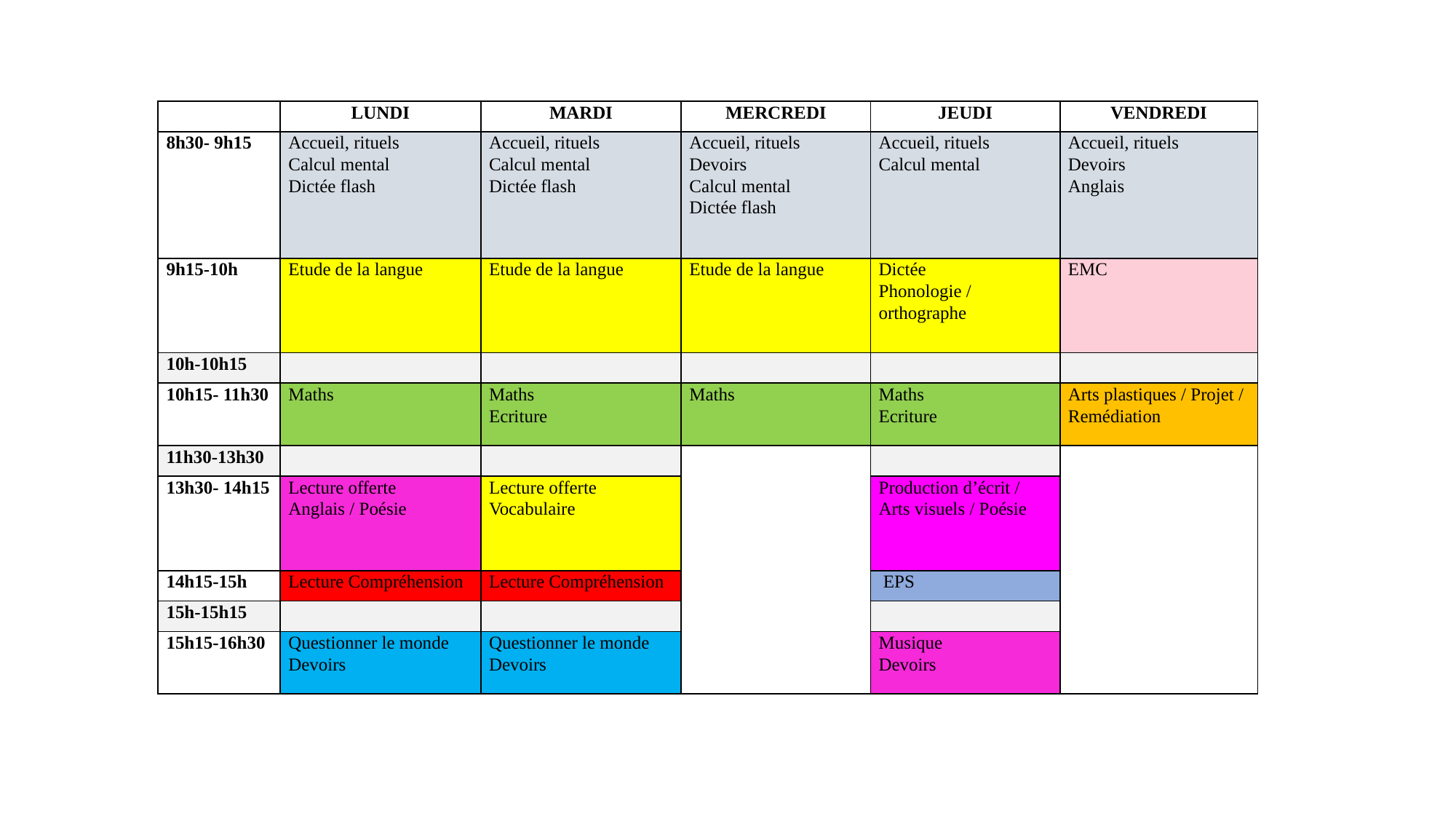

|  | LUNDI | MARDI | MERCREDI | JEUDI | VENDREDI |
| --- | --- | --- | --- | --- | --- |
| 8h30- 9h15 | Accueil, rituels Calcul mental Dictée flash | Accueil, rituels Calcul mental Dictée flash | Accueil, rituels Devoirs Calcul mental Dictée flash | Accueil, rituels Calcul mental | Accueil, rituels Devoirs Anglais |
| 9h15-10h | Etude de la langue | Etude de la langue | Etude de la langue | Dictée Phonologie / orthographe | EMC |
| 10h-10h15 |  |  |  |  |  |
| 10h15- 11h30 | Maths | Maths Ecriture | Maths | Maths Ecriture | Arts plastiques / Projet / Remédiation |
| 11h30-13h30 |  |  |  |  |  |
| 13h30- 14h15 | Lecture offerte Anglais / Poésie | Lecture offerte Vocabulaire |  | Production d’écrit / Arts visuels / Poésie |  |
| 14h15-15h | Lecture Compréhension | Lecture Compréhension |  | EPS |  |
| 15h-15h15 |  |  |  |  |  |
| 15h15-16h30 | Questionner le monde Devoirs | Questionner le monde Devoirs |  | Musique Devoirs |  |